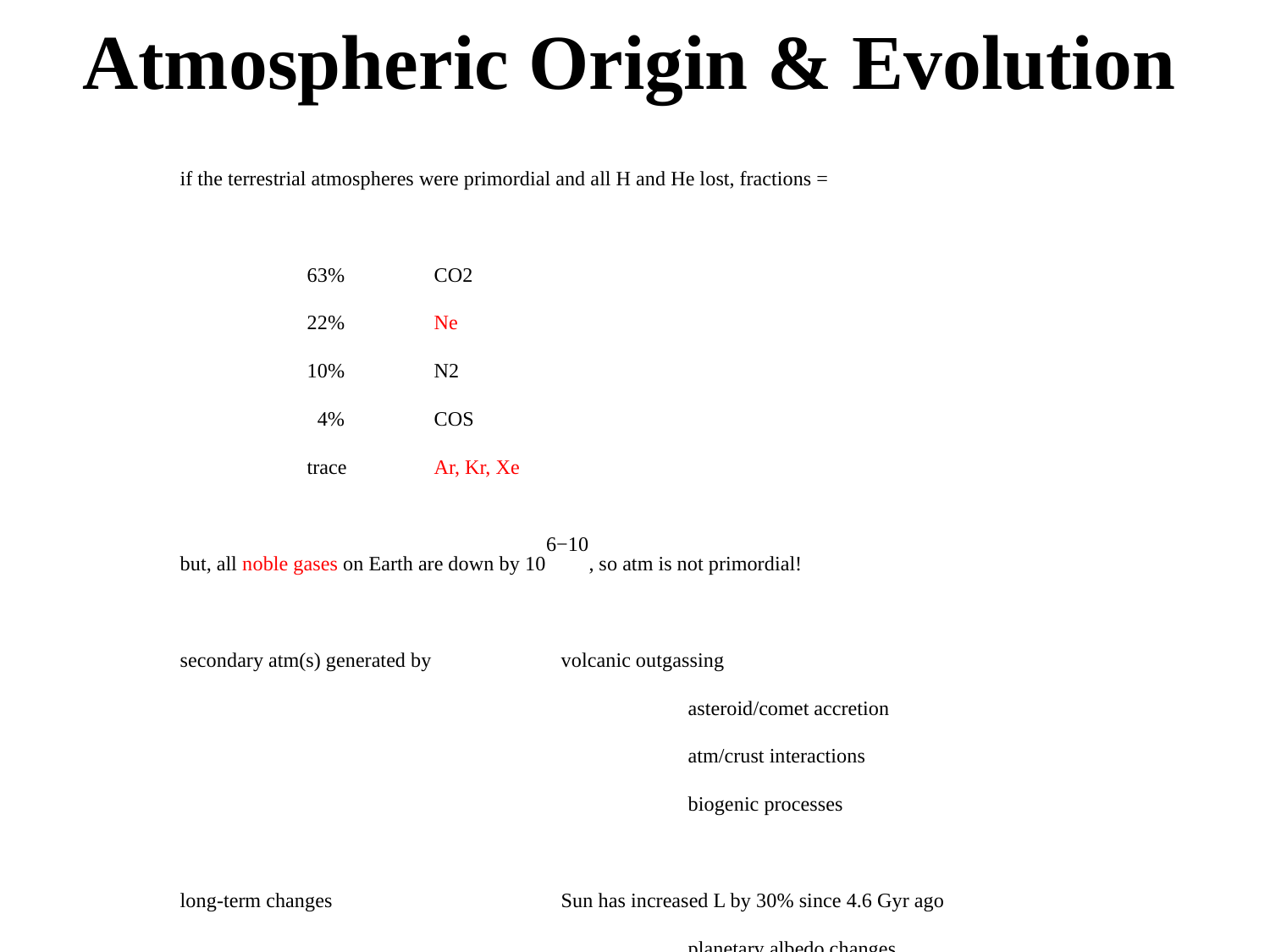

# Atmospheric Origin & Evolution
if the terrestrial atmospheres were primordial and all H and He lost, fractions =

	63%	CO2
	22%	Ne
	10%	N2
	  4%	COS
	trace	Ar, Kr, Xe

but, all noble gases on Earth are down by 106−10, so atm is not primordial!

secondary atm(s) generated by 	volcanic outgassing
				asteroid/comet accretion
				atm/crust interactions
				biogenic processes

long-term changes		Sun has increased L by 30% since 4.6 Gyr ago
				planetary albedo changes
				planetary obliquity/orbital eccentricity changes